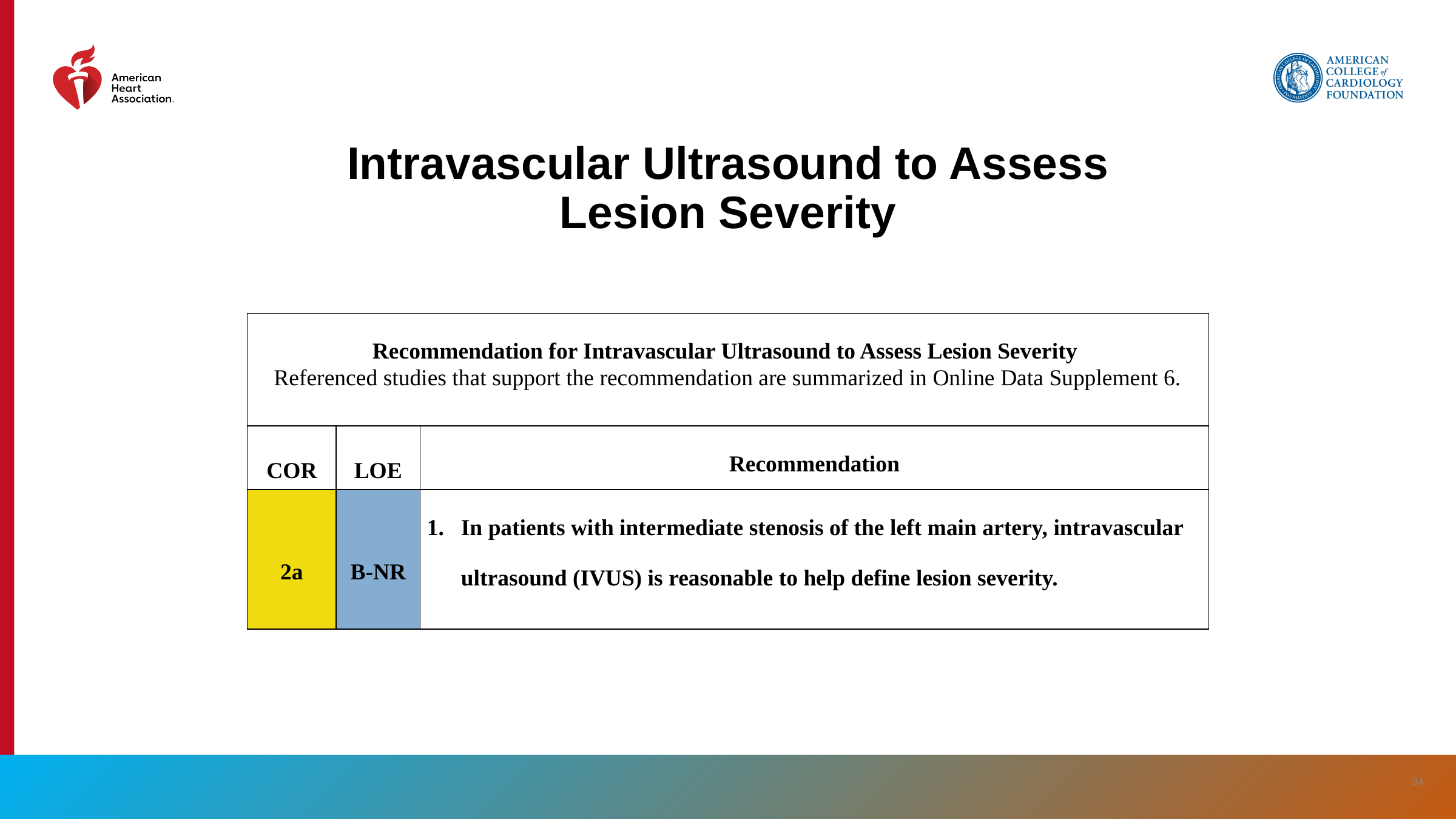

# Intravascular Ultrasound to Assess Lesion Severity
| Recommendation for Intravascular Ultrasound to Assess Lesion Severity Referenced studies that support the recommendation are summarized in Online Data Supplement 6. |  |  |
| --- | --- | --- |
| COR | LOE | Recommendation |
| 2a | B-NR | In patients with intermediate stenosis of the left main artery, intravascular ultrasound (IVUS) is reasonable to help define lesion severity. |
34